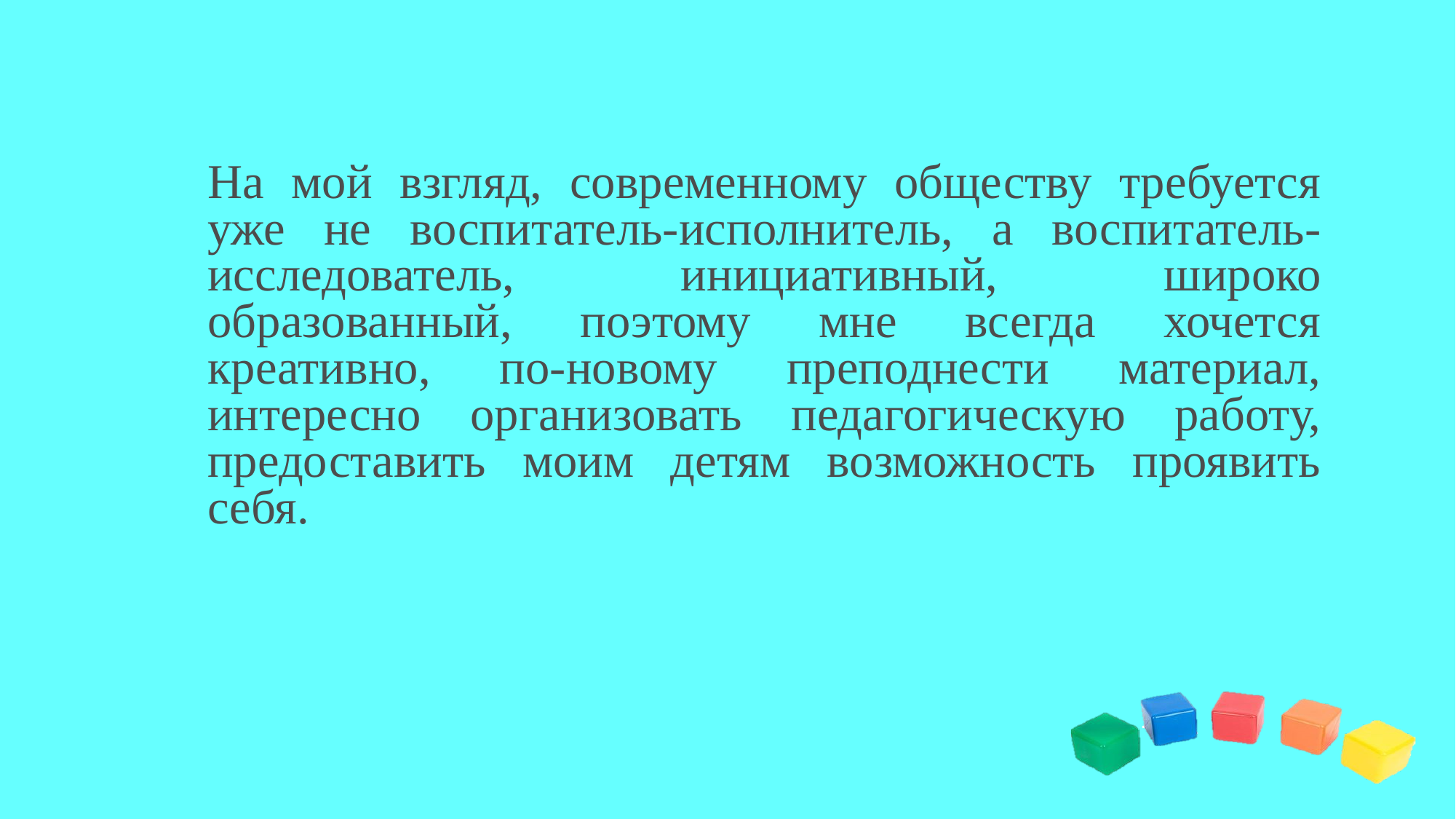

На мой взгляд, современному обществу требуется уже не воспитатель-исполнитель, а воспитатель-исследователь, инициативный, широко образованный, поэтому мне всегда хочется креативно, по-новому преподнести материал, интересно организовать педагогическую работу, предоставить моим детям возможность проявить себя.